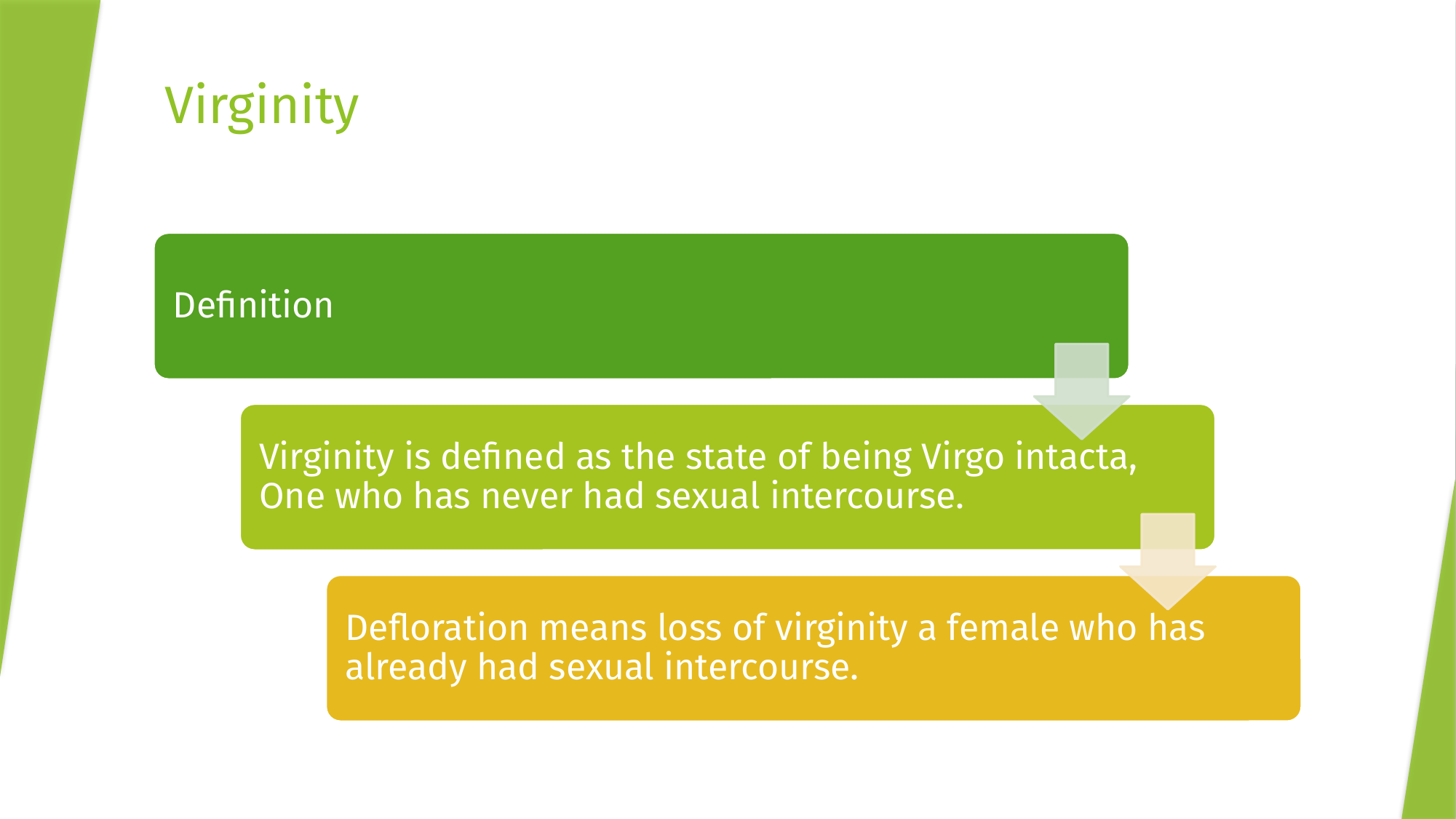

# Virginity
Definition
Virginity is defined as the state of being Virgo intacta, One who has never had sexual intercourse.
Defloration means loss of virginity a female who has already had sexual intercourse.